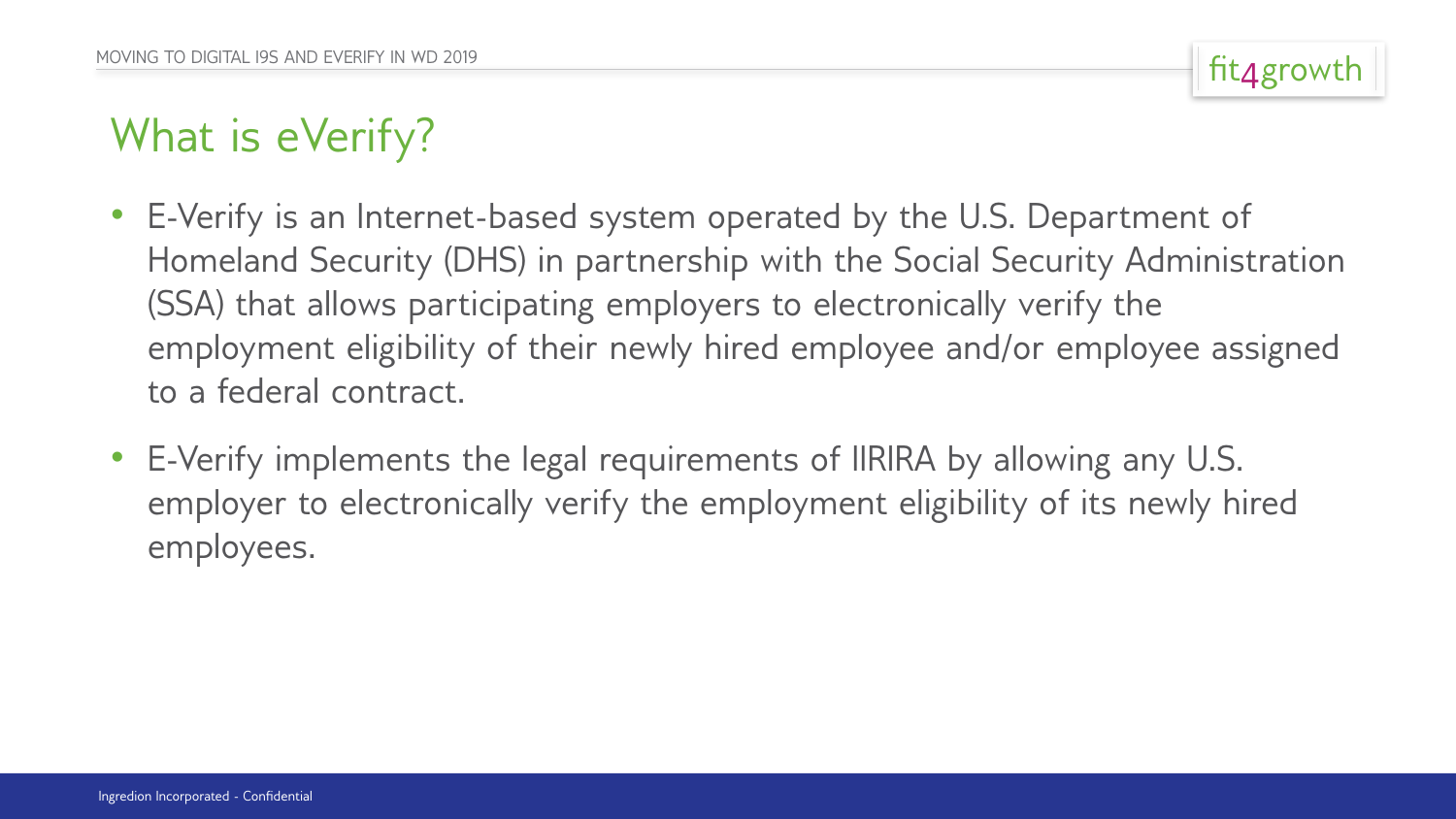

# What is eVerify?
E-Verify is an Internet-based system operated by the U.S. Department of Homeland Security (DHS) in partnership with the Social Security Administration (SSA) that allows participating employers to electronically verify the employment eligibility of their newly hired employee and/or employee assigned to a federal contract.
E-Verify implements the legal requirements of IIRIRA by allowing any U.S. employer to electronically verify the employment eligibility of its newly hired employees.